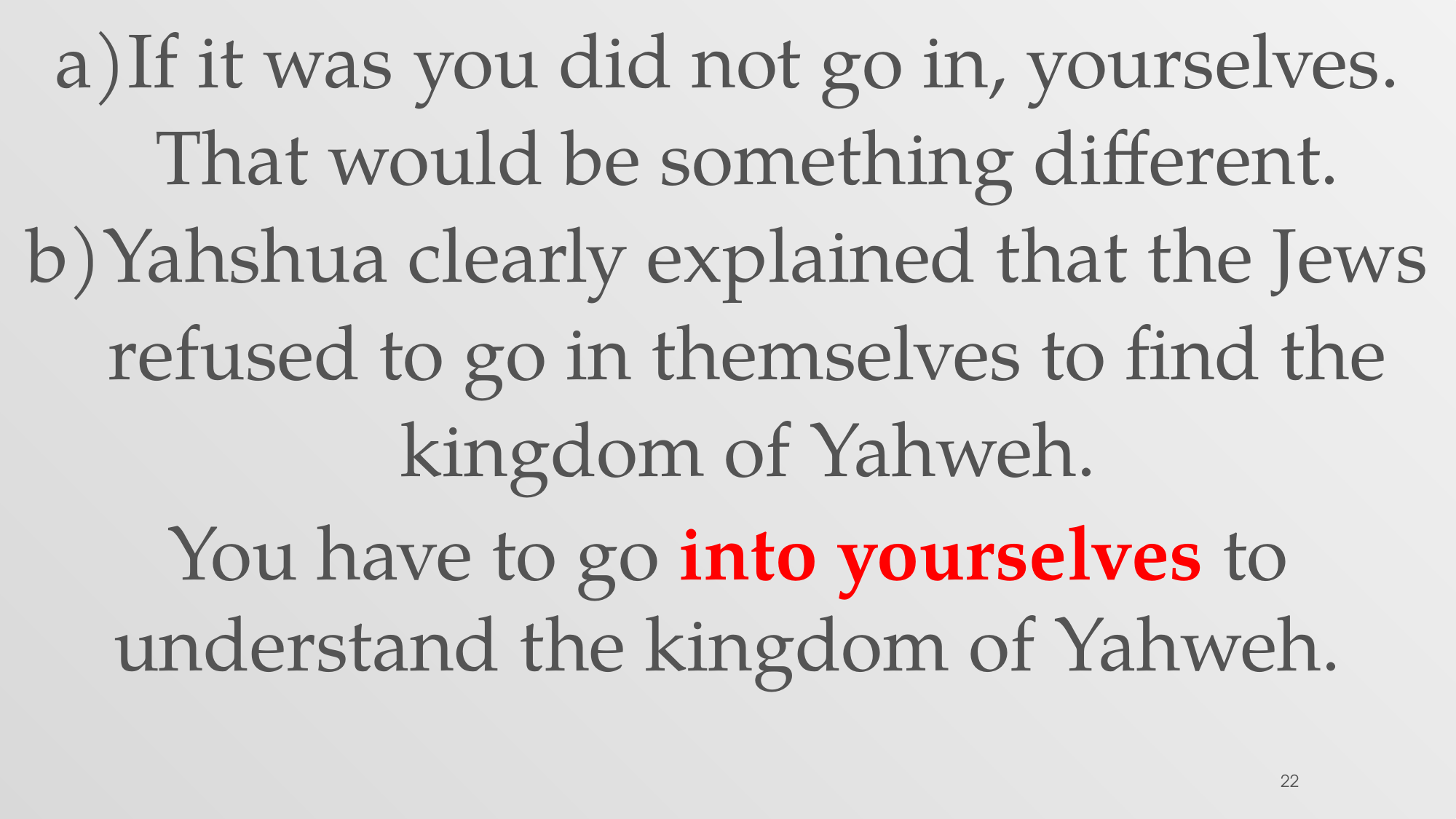

If it was you did not go in, yourselves. That would be something different.
Yahshua clearly explained that the Jews refused to go in themselves to find the kingdom of Yahweh.
You have to go into yourselves to understand the kingdom of Yahweh.
22